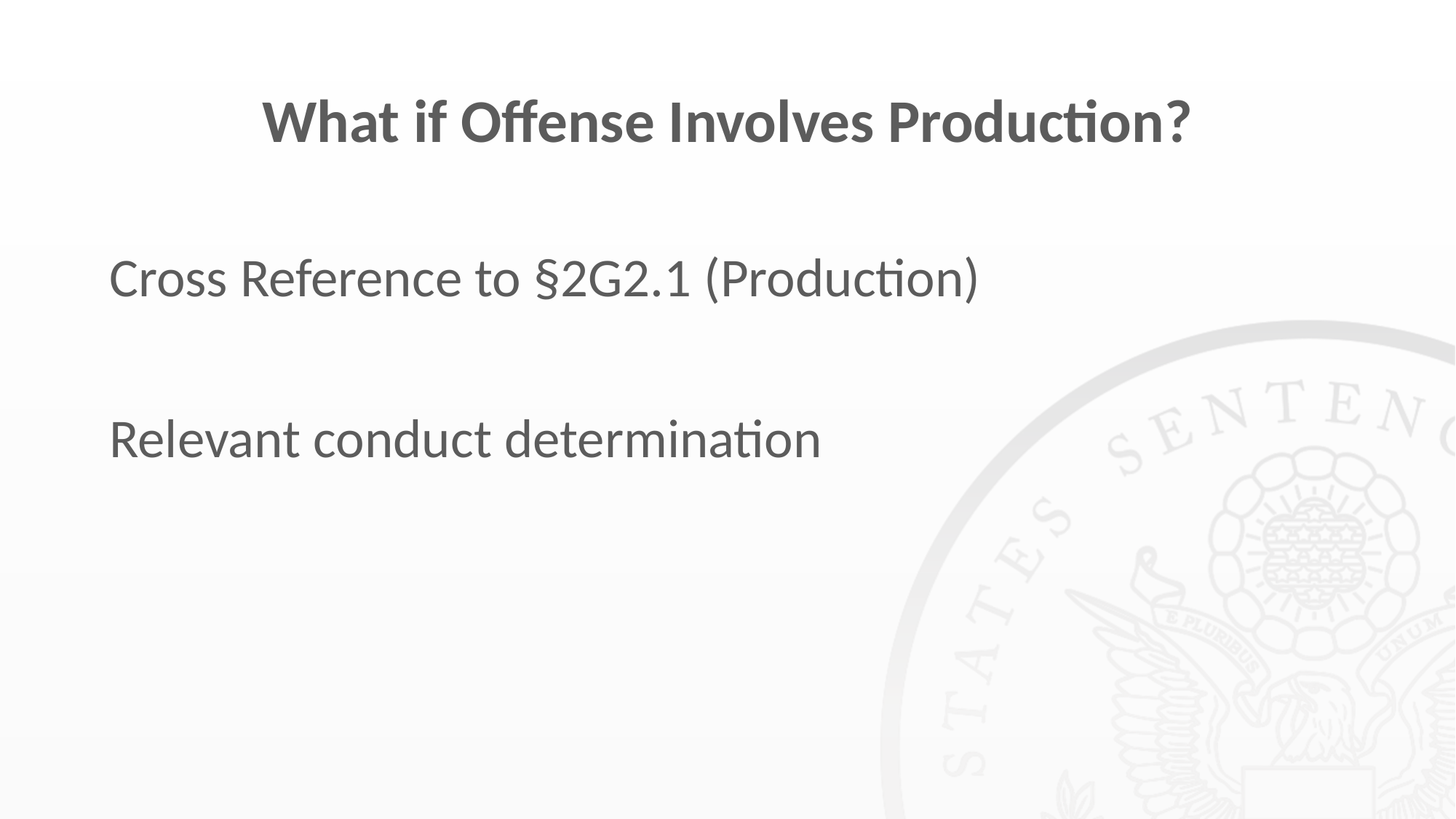

# What if Offense Involves Production?
Cross Reference to §2G2.1 (Production)

Relevant conduct determination